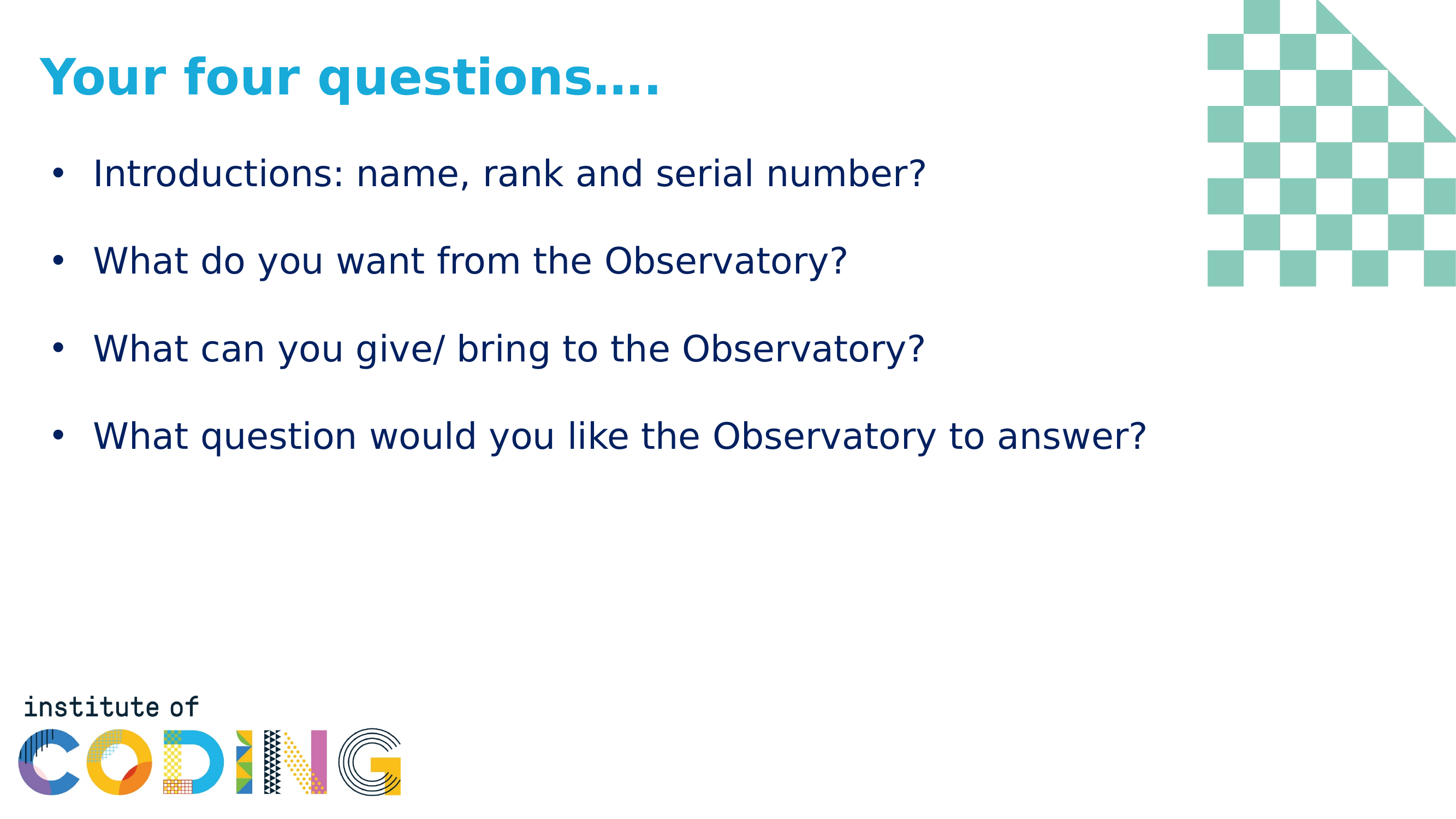

# Your four questions….
Introductions: name, rank and serial number?

What do you want from the Observatory?

What can you give/ bring to the Observatory?

What question would you like the Observatory to answer?